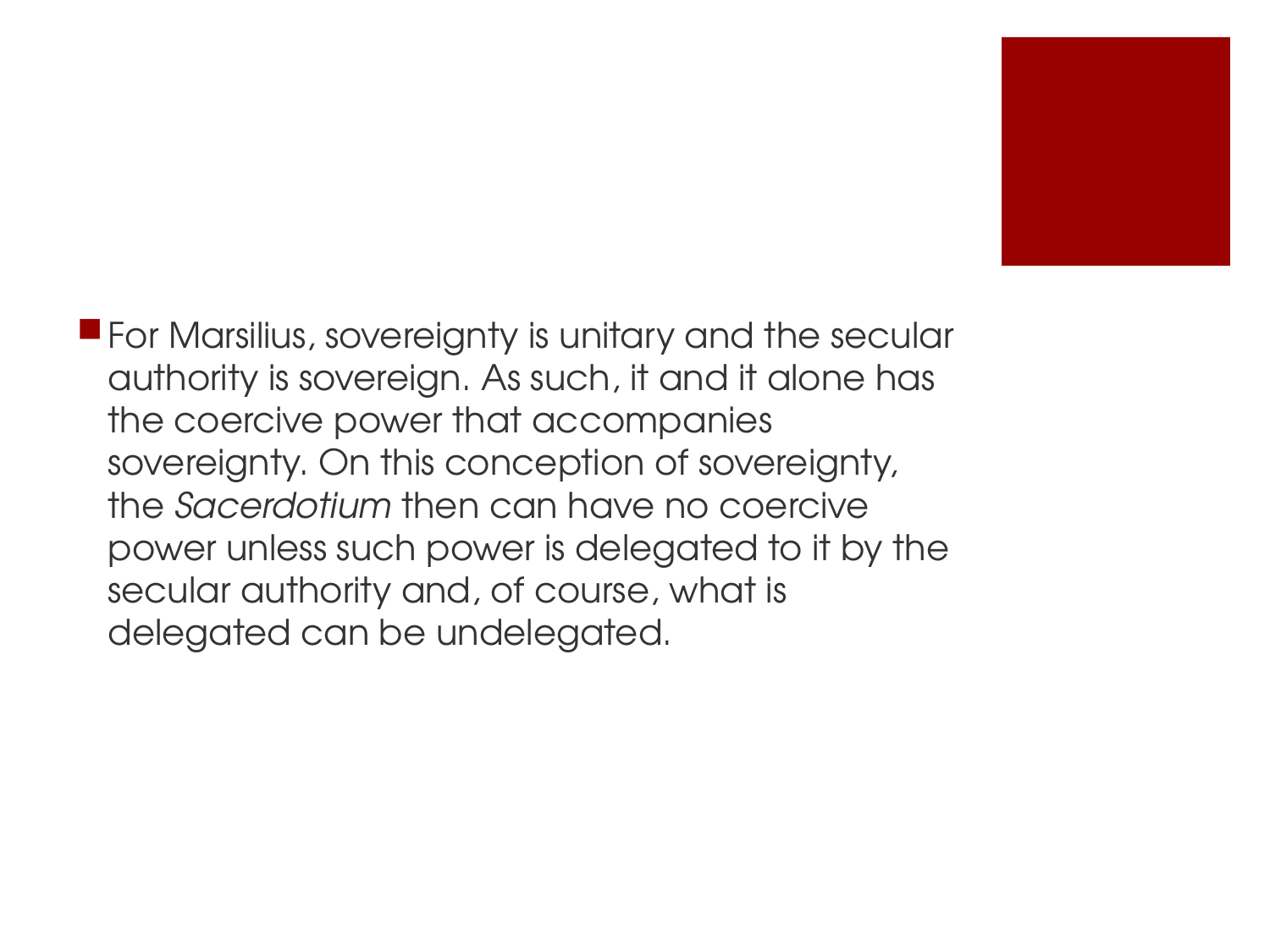

#
For Marsilius, sovereignty is unitary and the secular authority is sovereign. As such, it and it alone has the coercive power that accompanies sovereignty. On this conception of sovereignty, the Sacerdotium then can have no coercive power unless such power is delegated to it by the secular authority and, of course, what is delegated can be undelegated.